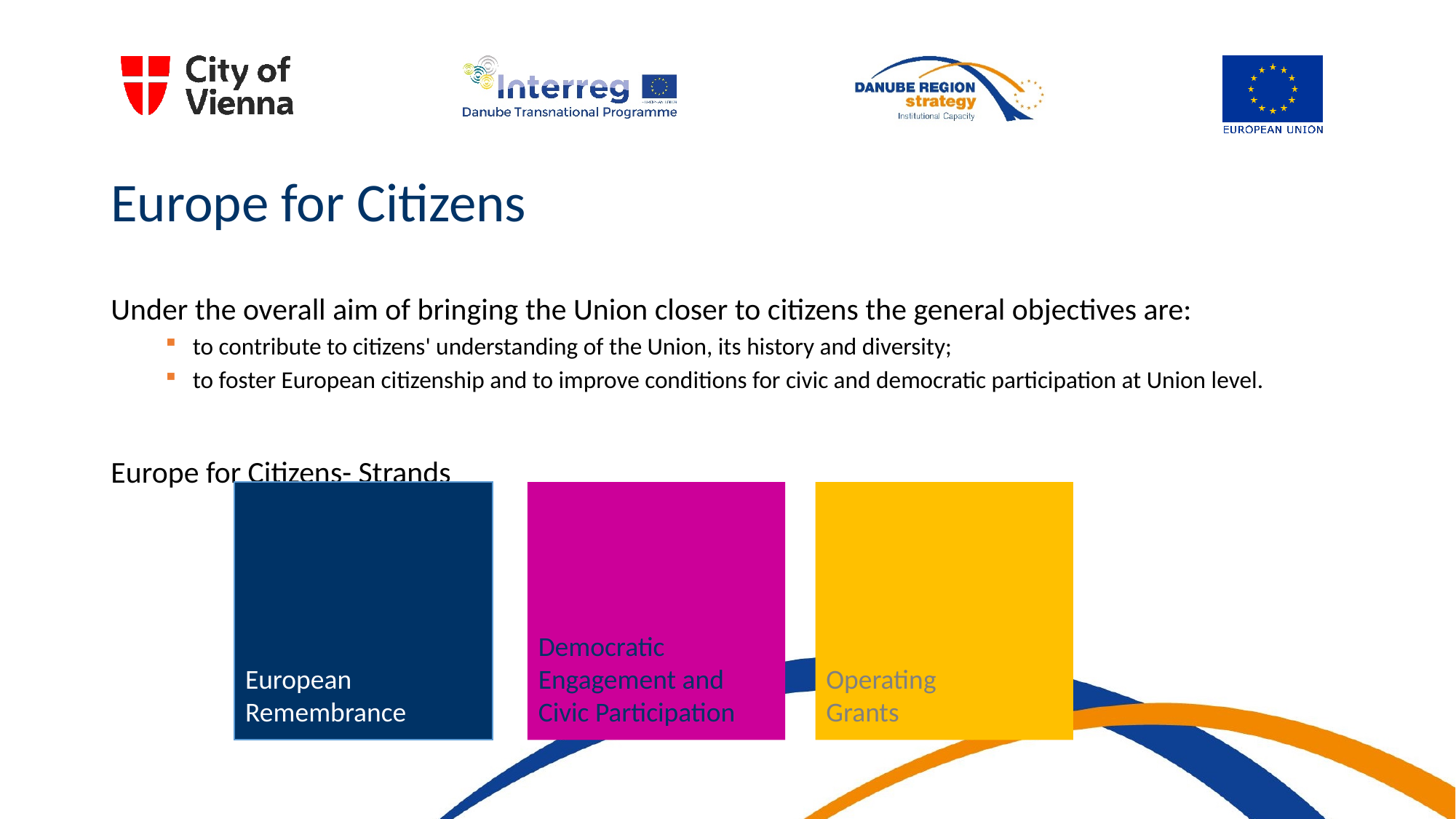

# Europe for Citizens
Under the overall aim of bringing the Union closer to citizens the general objectives are:
to contribute to citizens' understanding of the Union, its history and diversity;
to foster European citizenship and to improve conditions for civic and democratic participation at Union level.

Europe for Citizens- Strands

Democratic Engagement and Civic Participation
Operating Grants
European Remembrance